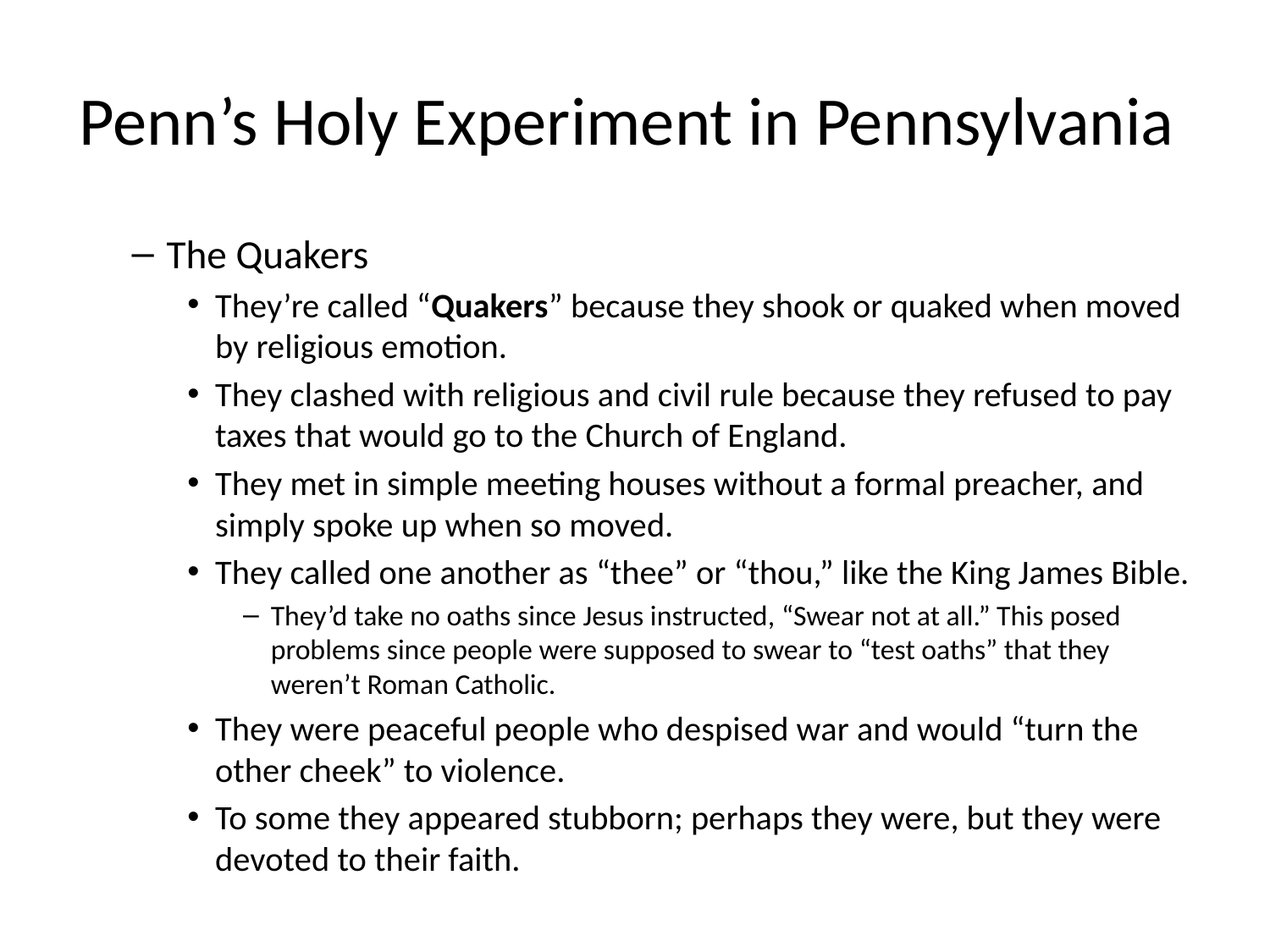

# Penn’s Holy Experiment in Pennsylvania
The Quakers
They’re called “Quakers” because they shook or quaked when moved by religious emotion.
They clashed with religious and civil rule because they refused to pay taxes that would go to the Church of England.
They met in simple meeting houses without a formal preacher, and simply spoke up when so moved.
They called one another as “thee” or “thou,” like the King James Bible.
They’d take no oaths since Jesus instructed, “Swear not at all.” This posed problems since people were supposed to swear to “test oaths” that they weren’t Roman Catholic.
They were peaceful people who despised war and would “turn the other cheek” to violence.
To some they appeared stubborn; perhaps they were, but they were devoted to their faith.